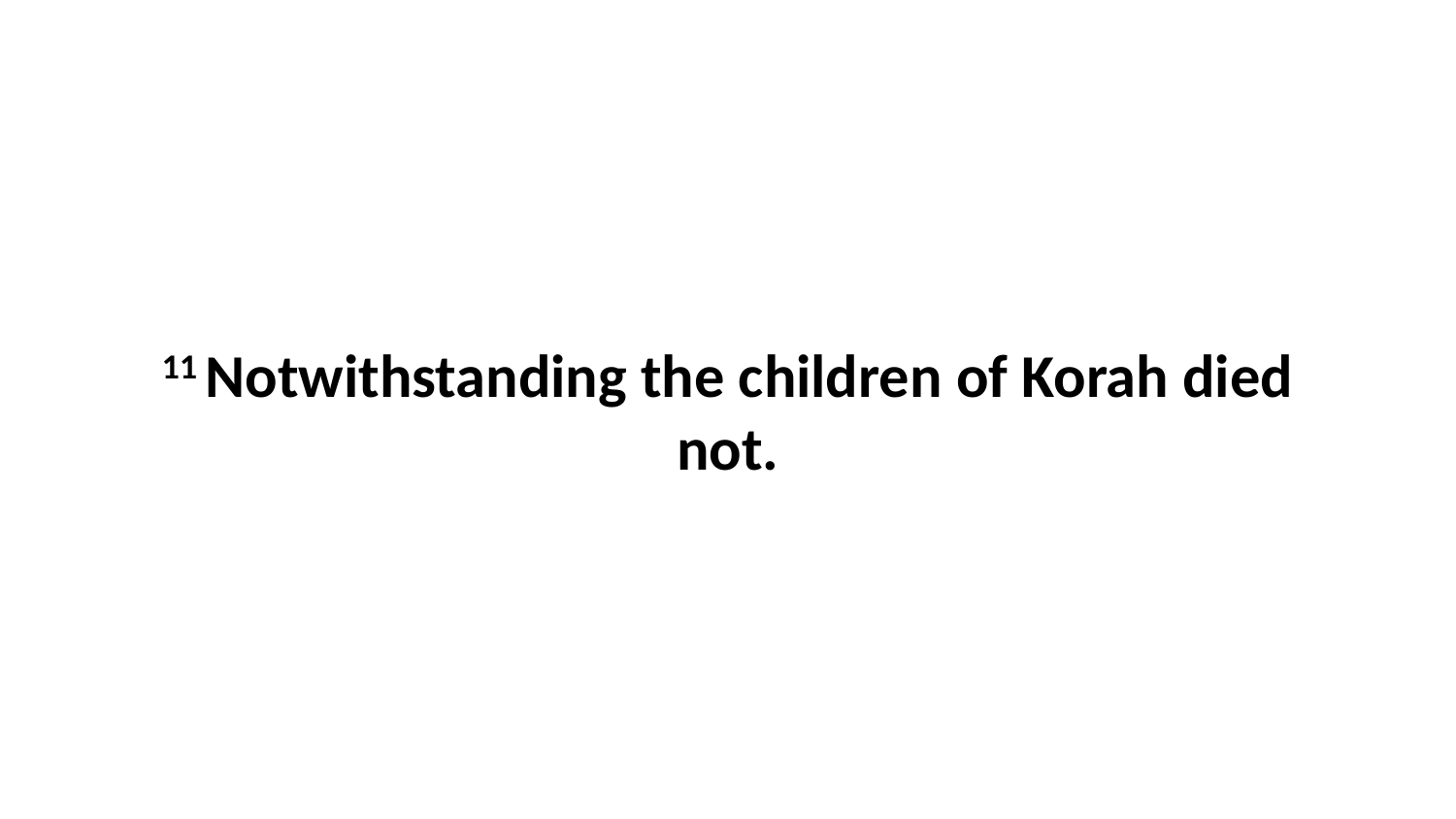

11 Notwithstanding the children of Korah died not.